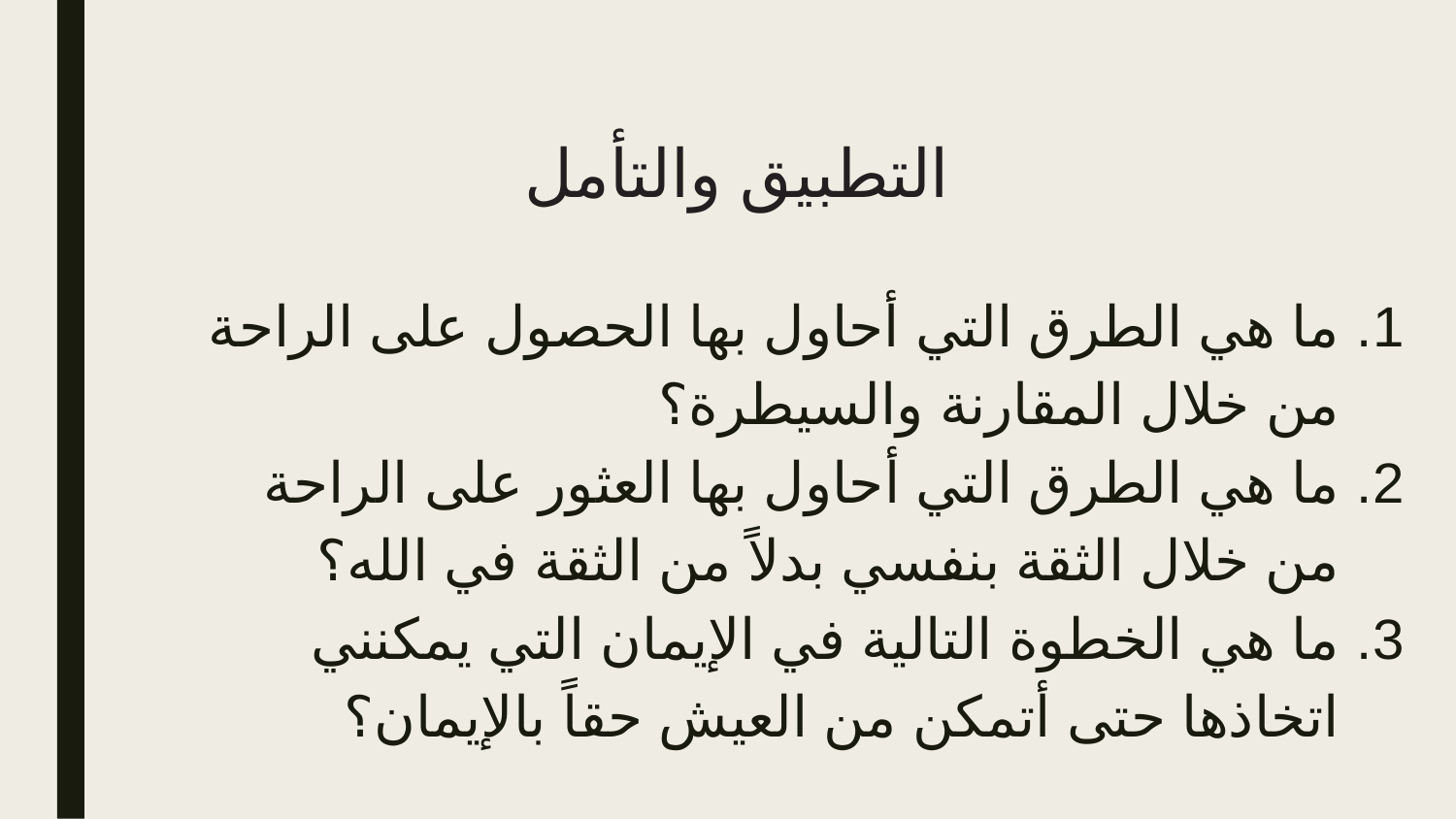

# التطبيق والتأمل
ما هي الطرق التي أحاول بها الحصول على الراحة من خلال المقارنة والسيطرة؟
ما هي الطرق التي أحاول بها العثور على الراحة من خلال الثقة بنفسي بدلاً من الثقة في الله؟
ما هي الخطوة التالية في الإيمان التي يمكنني اتخاذها حتى أتمكن من العيش حقاً بالإيمان؟